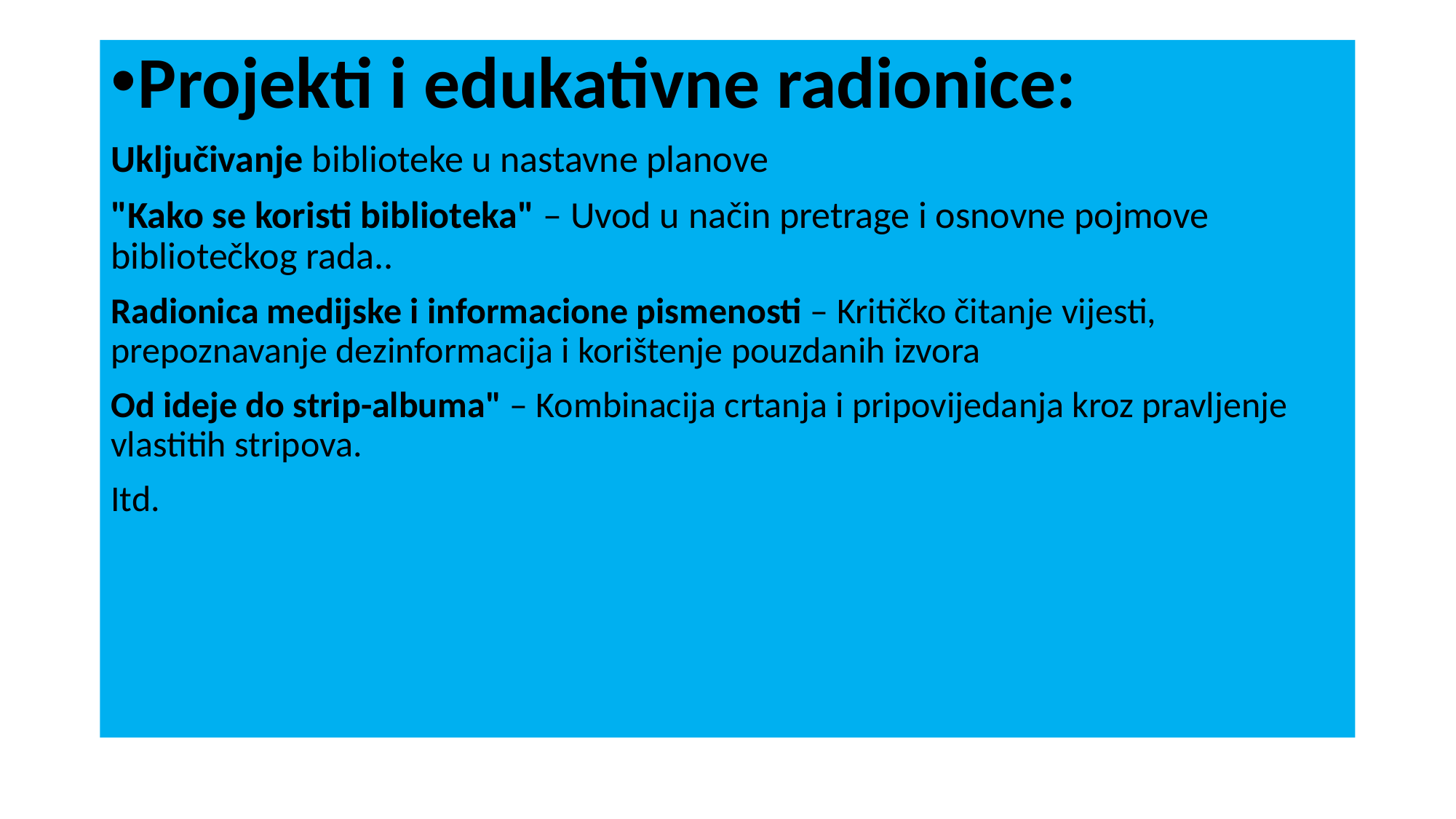

Projekti i edukativne radionice:
Uključivanje biblioteke u nastavne planove
"Kako se koristi biblioteka" – Uvod u način pretrage i osnovne pojmove bibliotečkog rada..
Radionica medijske i informacione pismenosti – Kritičko čitanje vijesti, prepoznavanje dezinformacija i korištenje pouzdanih izvora
Od ideje do strip-albuma" – Kombinacija crtanja i pripovijedanja kroz pravljenje vlastitih stripova.
Itd.